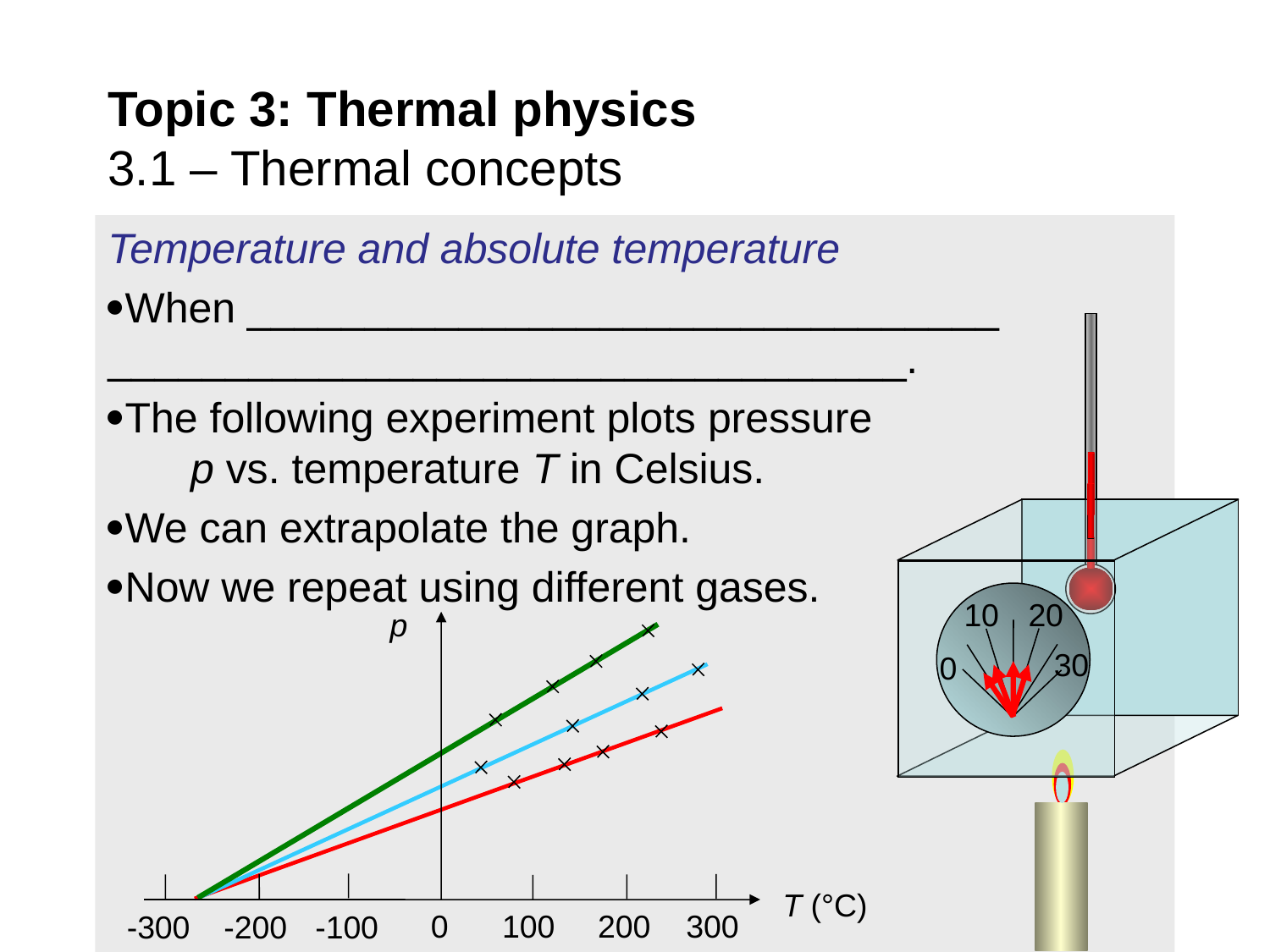

# Topic 3: Thermal physics 3.1 – Thermal concepts
Temperature and absolute temperature
•When ________________________________       __________________________________.
•The following experiment plots pressure                                p vs. temperature T in Celsius.
•We can extrapolate the graph.
•Now we repeat using different gases.

20
10

30
0
p

T (°C)

200
0
300
100
-200
-100
-300